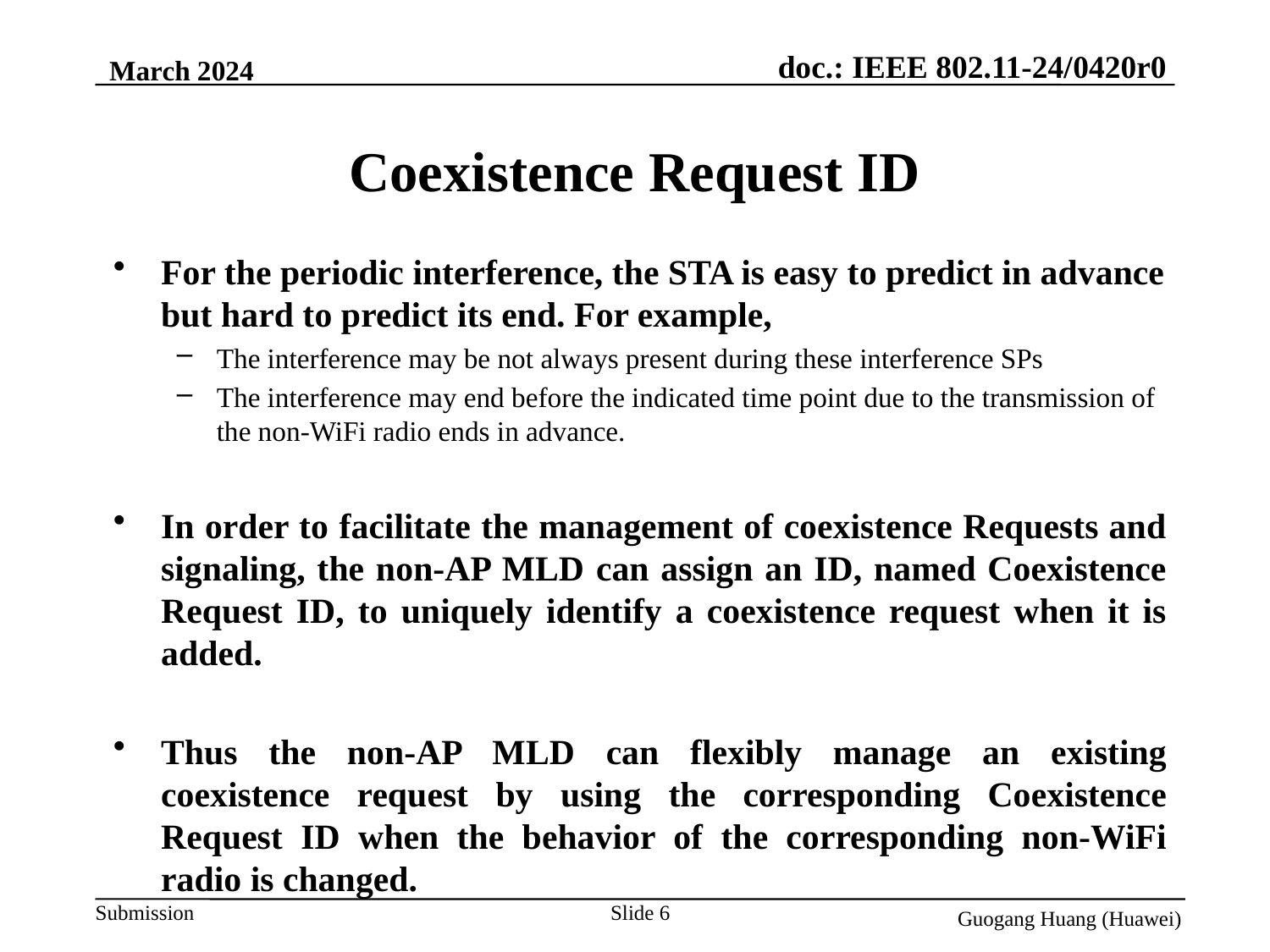

March 2024
# Coexistence Request ID
For the periodic interference, the STA is easy to predict in advance but hard to predict its end. For example,
The interference may be not always present during these interference SPs
The interference may end before the indicated time point due to the transmission of the non-WiFi radio ends in advance.

In order to facilitate the management of coexistence Requests and signaling, the non-AP MLD can assign an ID, named Coexistence Request ID, to uniquely identify a coexistence request when it is added.

Thus the non-AP MLD can flexibly manage an existing coexistence request by using the corresponding Coexistence Request ID when the behavior of the corresponding non-WiFi radio is changed.

Slide 6
Guogang Huang (Huawei)